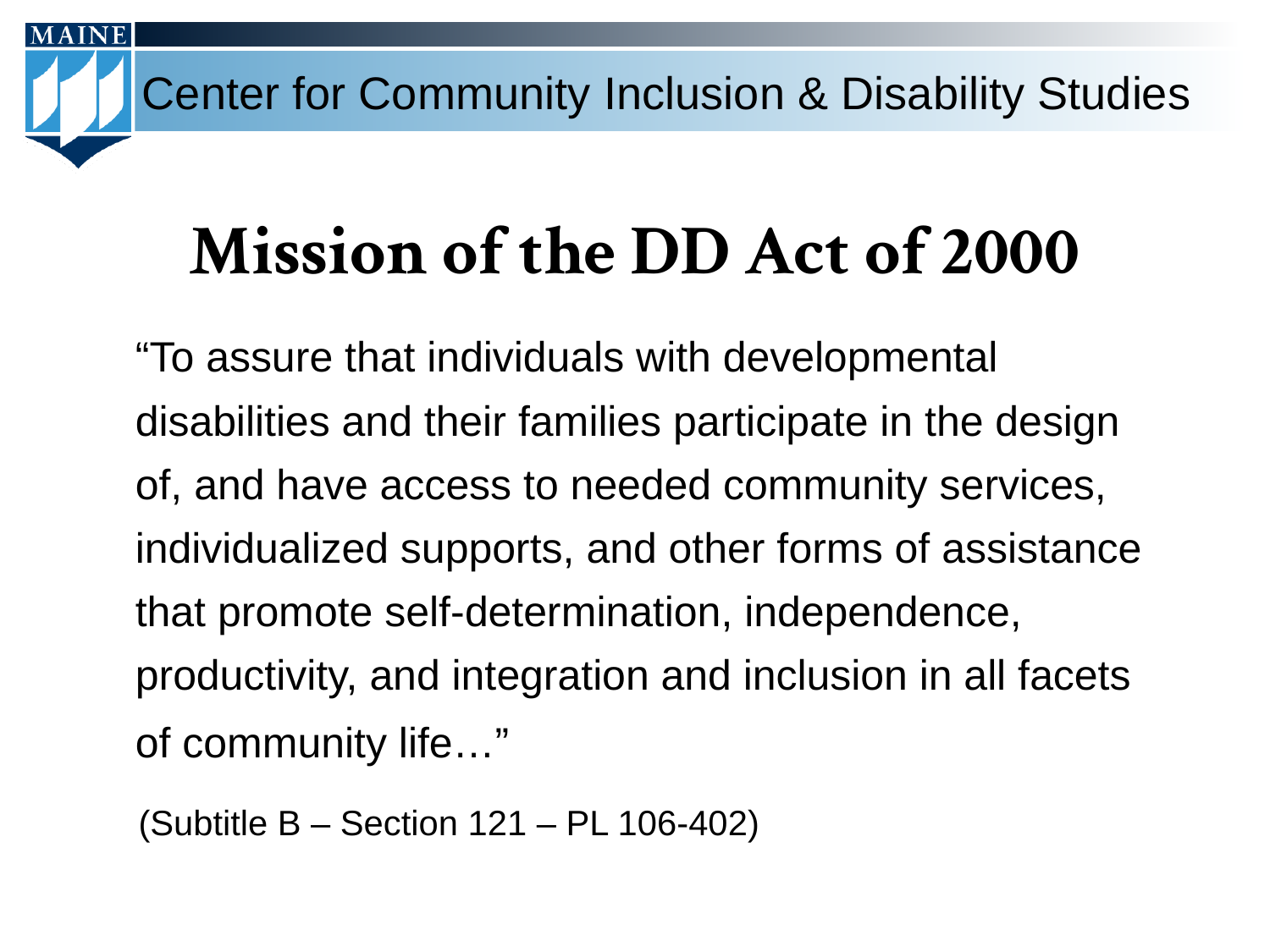

# Mission of the DD Act of 2000
	“To assure that individuals with developmental disabilities and their families participate in the design of, and have access to needed community services, individualized supports, and other forms of assistance that promote self-determination, independence, productivity, and integration and inclusion in all facets of community life…”
    (Subtitle B – Section 121 – PL 106-402)